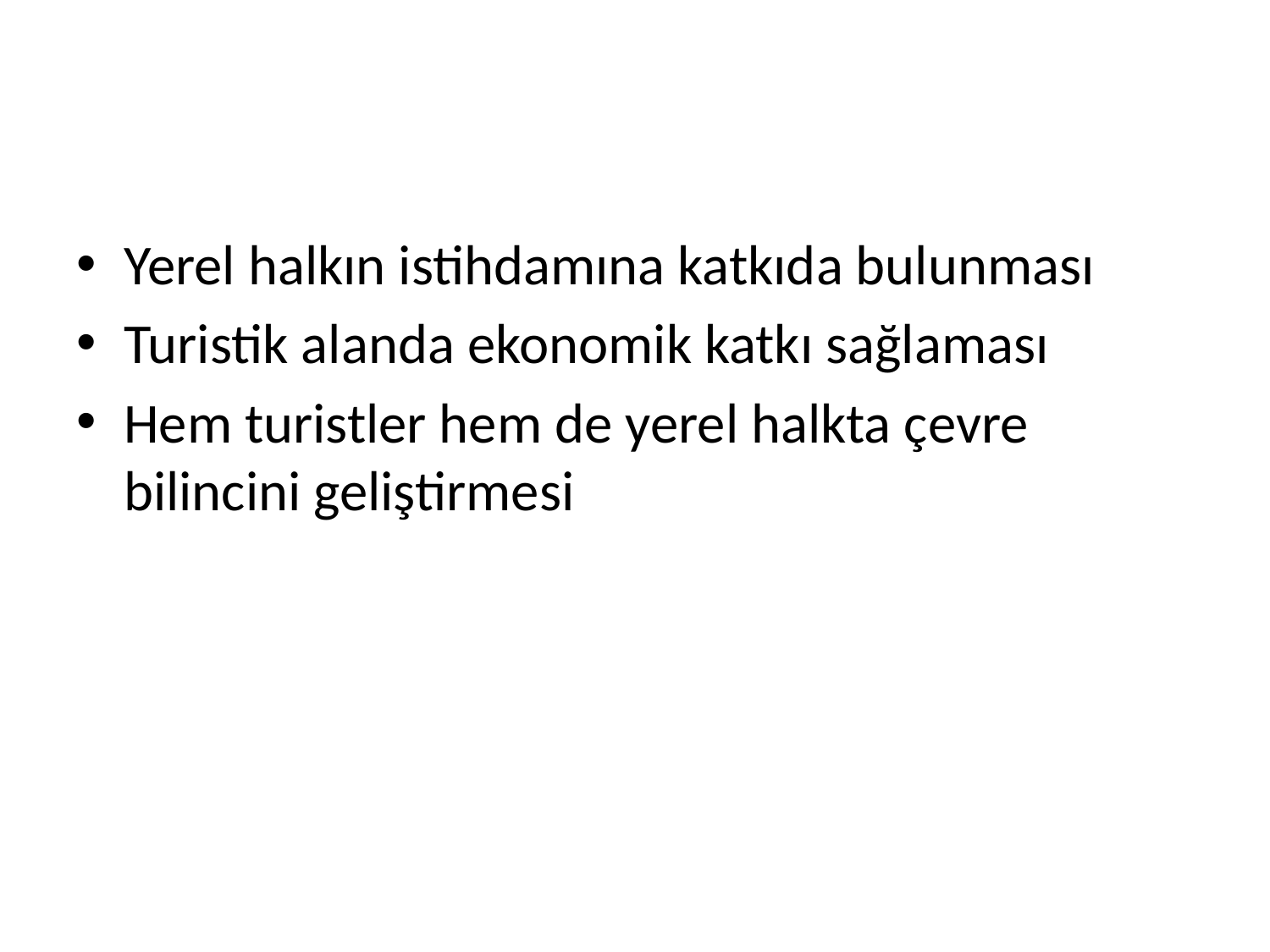

#
Yerel halkın istihdamına katkıda bulunması
Turistik alanda ekonomik katkı sağlaması
Hem turistler hem de yerel halkta çevre bilincini geliştirmesi